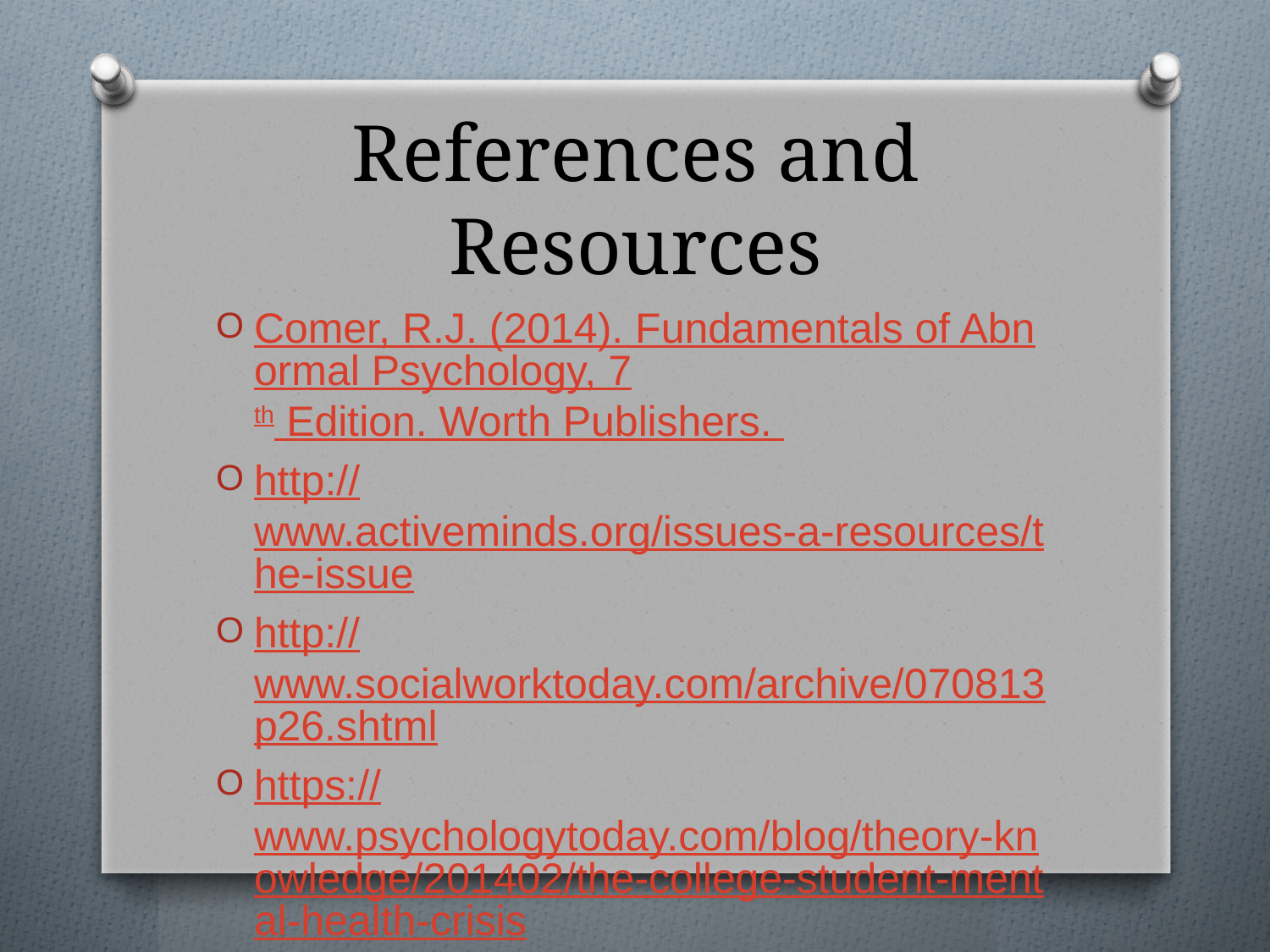

# References and Resources
Comer, R.J. (2014). Fundamentals of Abnormal Psychology, 7th Edition. Worth Publishers.
http://www.activeminds.org/issues-a-resources/the-issue
http://www.socialworktoday.com/archive/070813p26.shtml
https://www.psychologytoday.com/blog/theory-knowledge/201402/the-college-student-mental-health-crisis